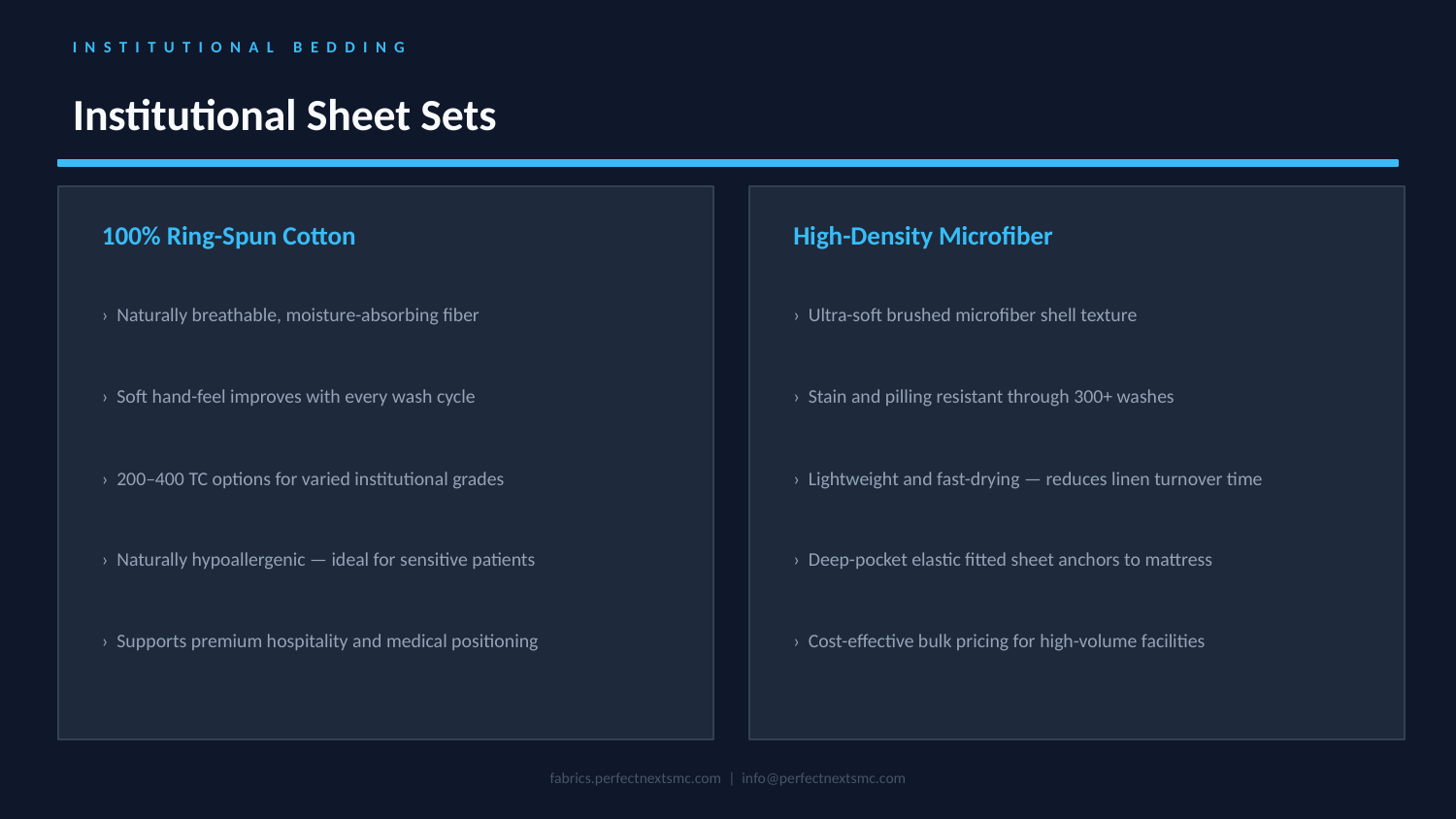

INSTITUTIONAL BEDDING
Institutional Sheet Sets

100% Ring-Spun Cotton
High-Density Microfiber
›  Naturally breathable, moisture-absorbing fiber
›  Ultra-soft brushed microfiber shell texture
›  Soft hand-feel improves with every wash cycle
›  Stain and pilling resistant through 300+ washes
›  200–400 TC options for varied institutional grades
›  Lightweight and fast-drying — reduces linen turnover time
›  Naturally hypoallergenic — ideal for sensitive patients
›  Deep-pocket elastic fitted sheet anchors to mattress
›  Supports premium hospitality and medical positioning
›  Cost-effective bulk pricing for high-volume facilities
fabrics.perfectnextsmc.com  |  info@perfectnextsmc.com